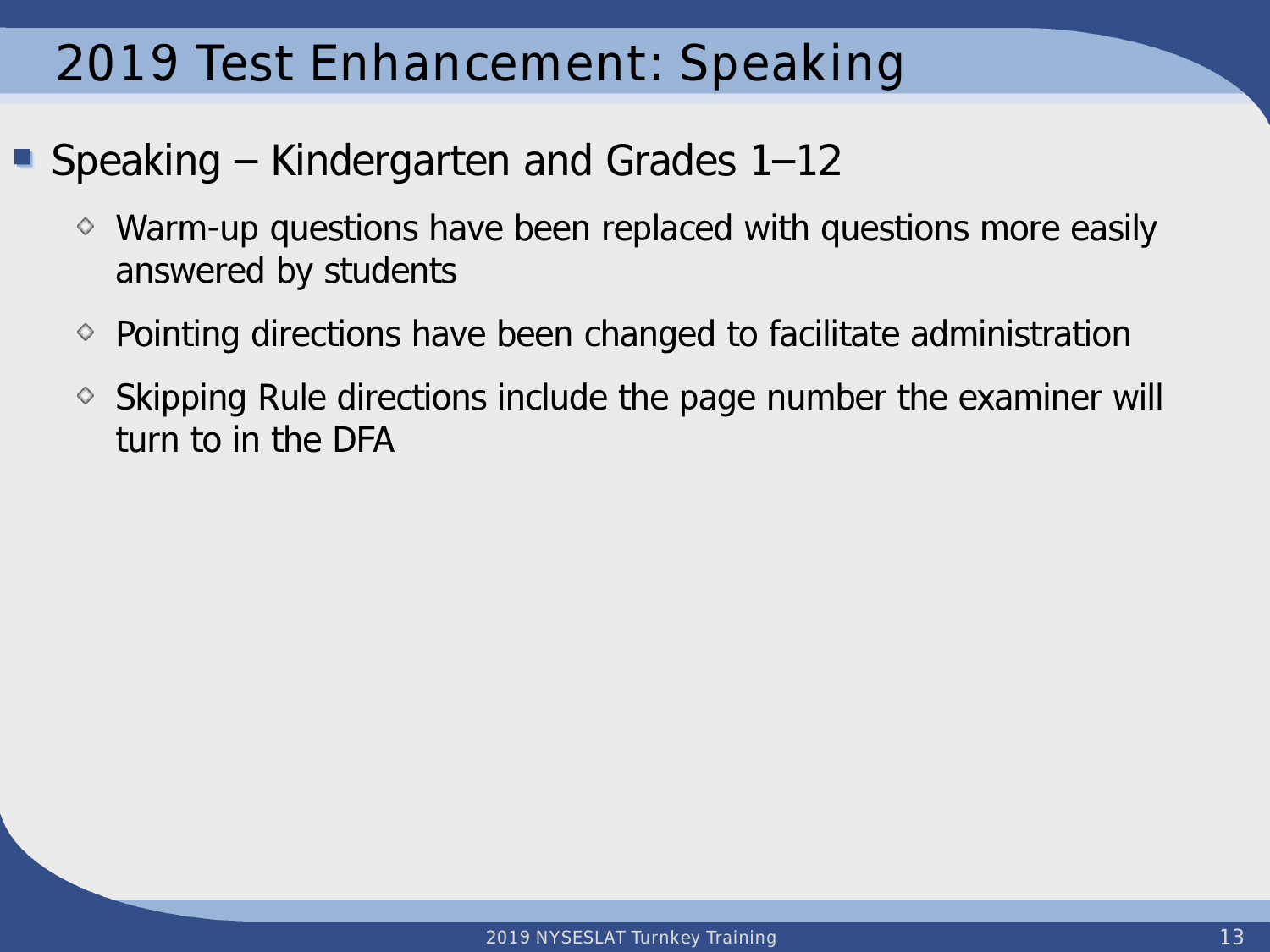

# 2019 Test Enhancement: Speaking
Speaking – Kindergarten and Grades 1–12
Warm-up questions have been replaced with questions more easily answered by students
Pointing directions have been changed to facilitate administration
Skipping Rule directions include the page number the examiner will turn to in the DFA
13